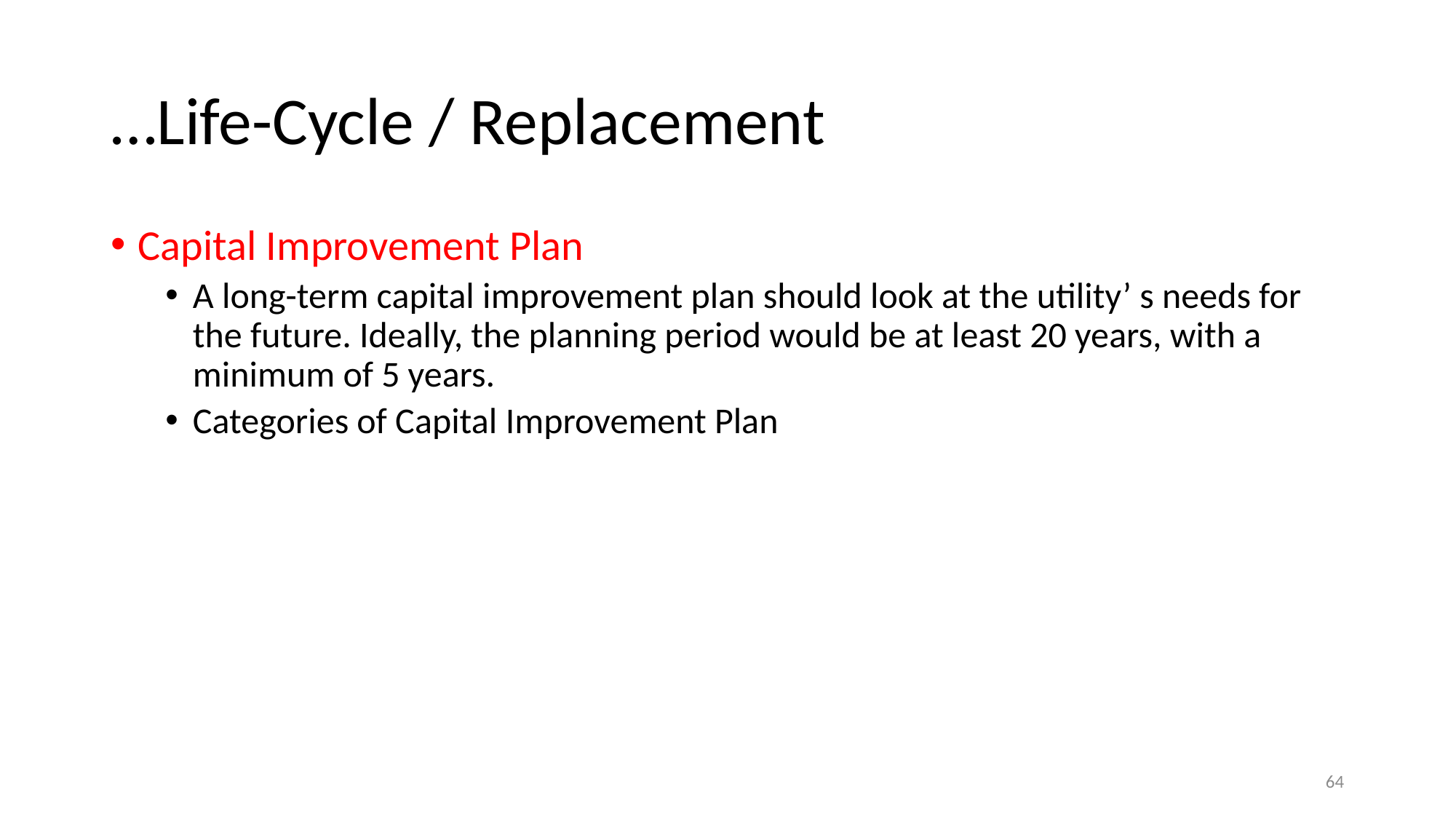

# …Life-Cycle / Replacement
Capital Improvement Plan
A long-term capital improvement plan should look at the utility’ s needs for the future. Ideally, the planning period would be at least 20 years, with a minimum of 5 years.
Categories of Capital Improvement Plan

64